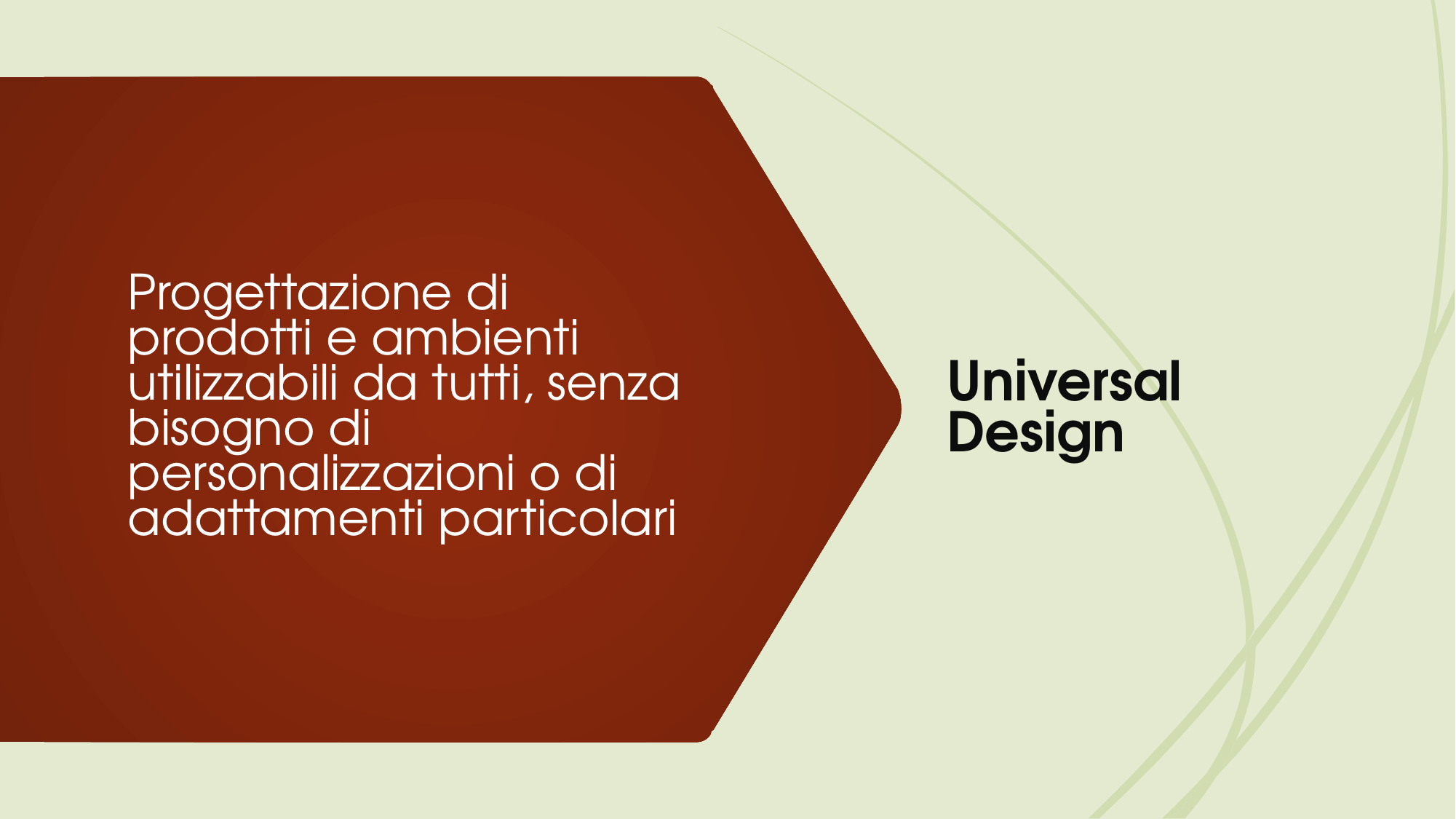

# Universal  Design
	Progettazione di prodotti e ambienti utilizzabili da tutti, senza bisogno di personalizzazioni o di adattamenti particolari